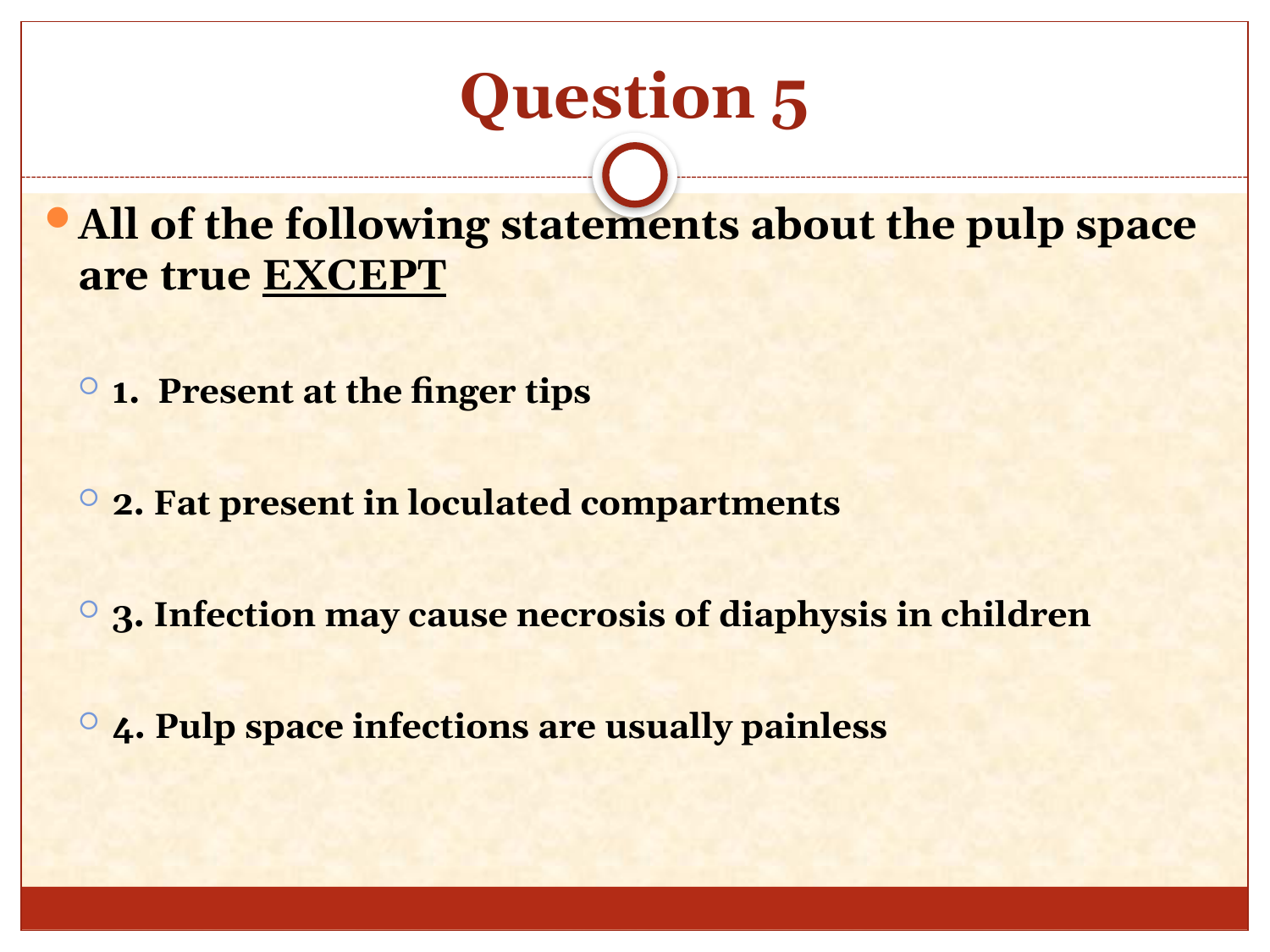

# Question 5
All of the following statements about the pulp space are true EXCEPT

1.  Present at the finger tips

2. Fat present in loculated compartments

3. Infection may cause necrosis of diaphysis in children

4. Pulp space infections are usually painless